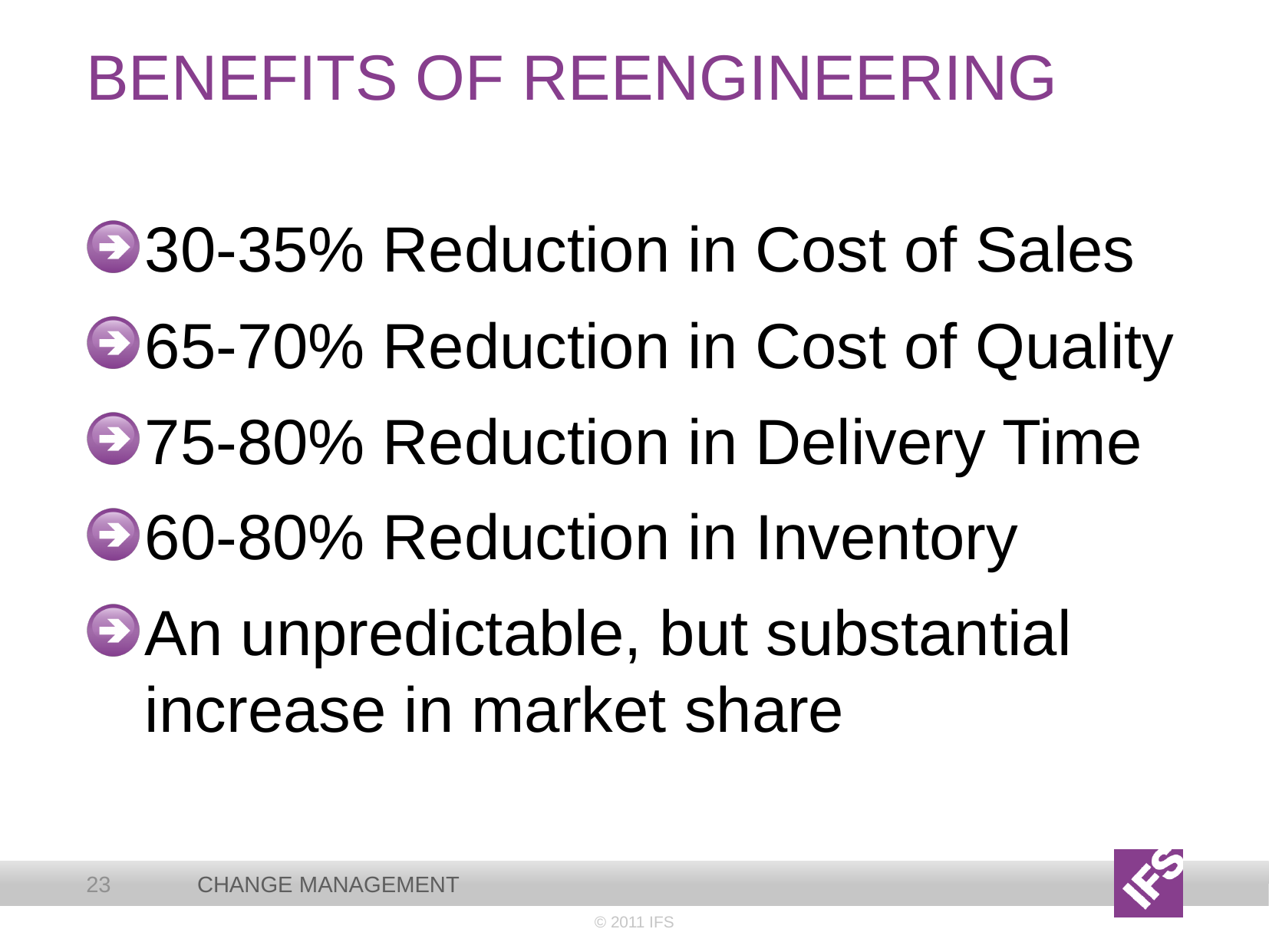

# Benefits of reengineering

30-35% Reduction in Cost of Sales
65-70% Reduction in Cost of Quality
75-80% Reduction in Delivery Time
60-80% Reduction in Inventory
An unpredictable, but substantial increase in market share
23
Change management
© 2011 IFS